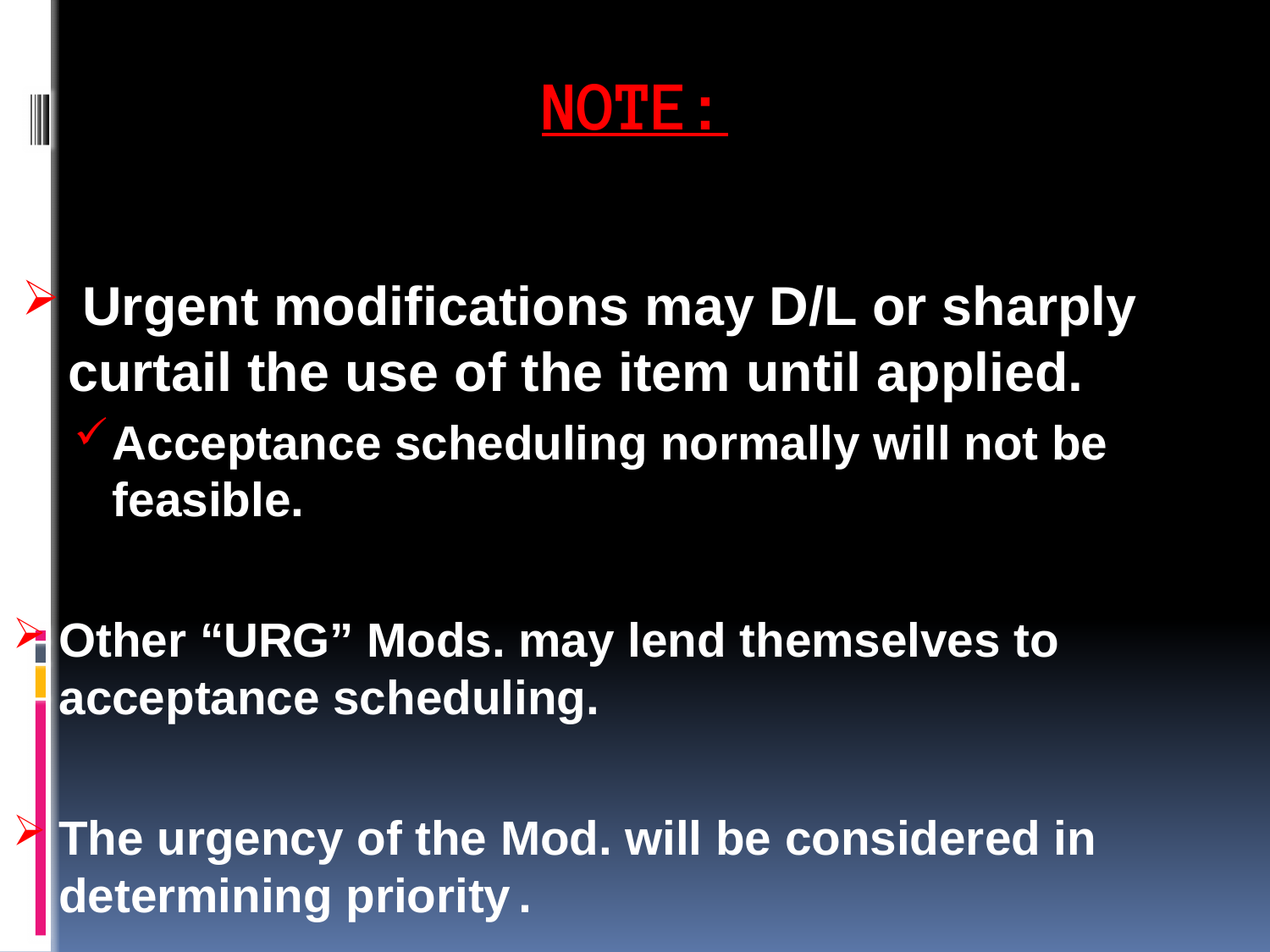

# NOTE:
 Urgent modifications may D/L or sharply curtail the use of the item until applied.
Acceptance scheduling normally will not be feasible.

Other “URG” Mods. may lend themselves to acceptance scheduling.

The urgency of the Mod. will be considered in determining priority.